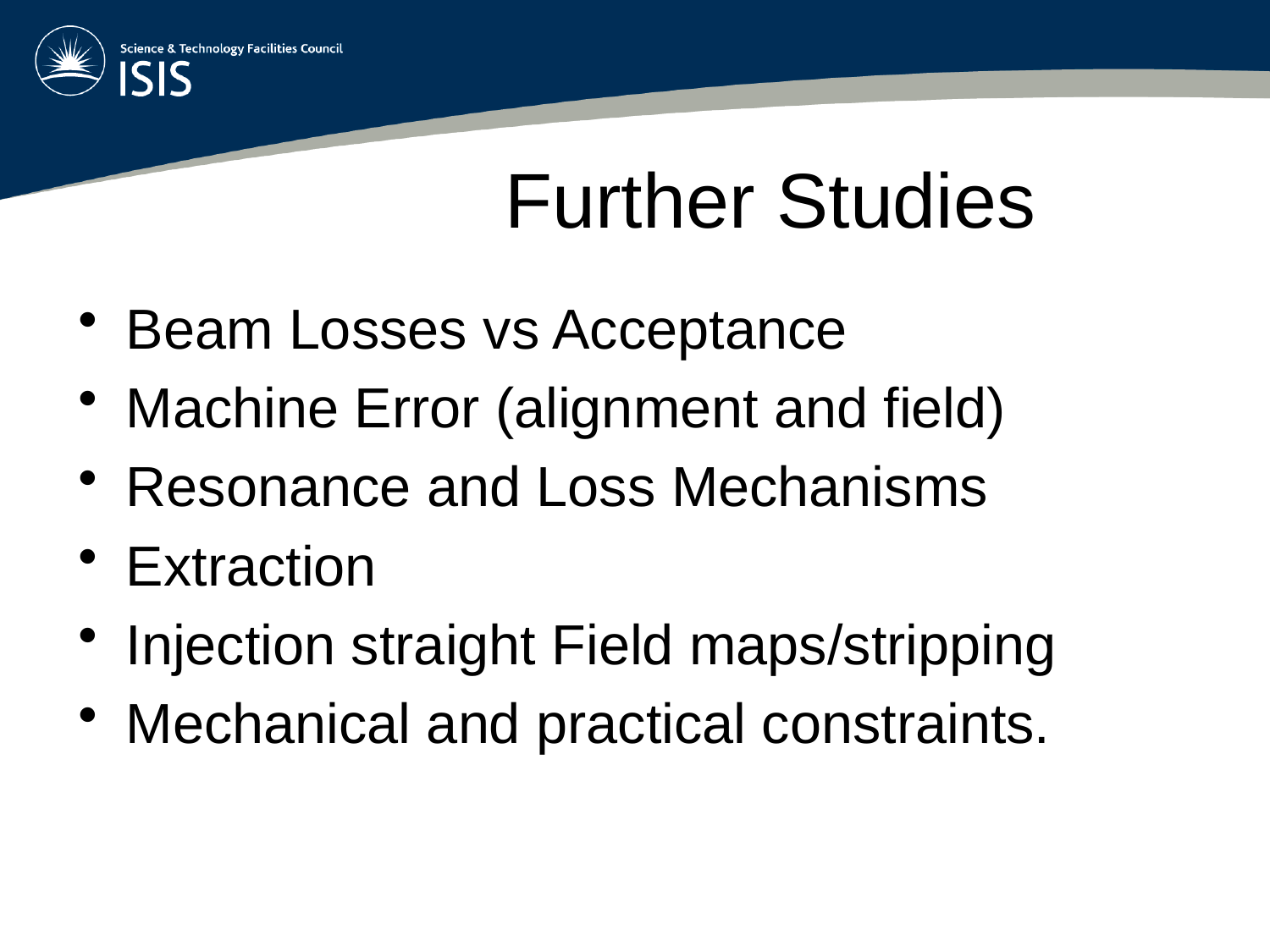

# Further Studies
Beam Losses vs Acceptance
Machine Error (alignment and field)
Resonance and Loss Mechanisms
Extraction
Injection straight Field maps/stripping
Mechanical and practical constraints.